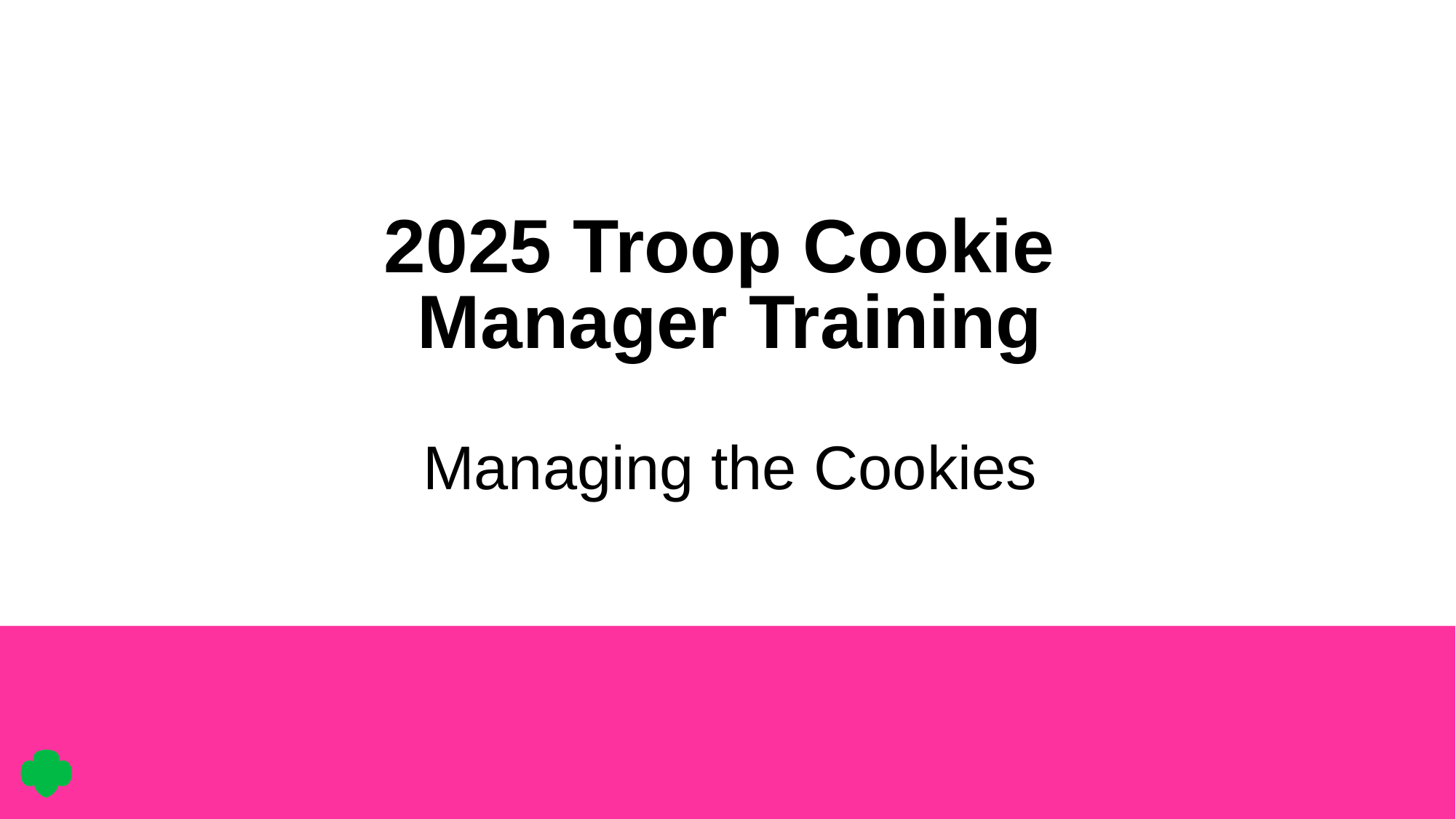

# 2025 Troop Cookie Manager Training Managing the Cookies